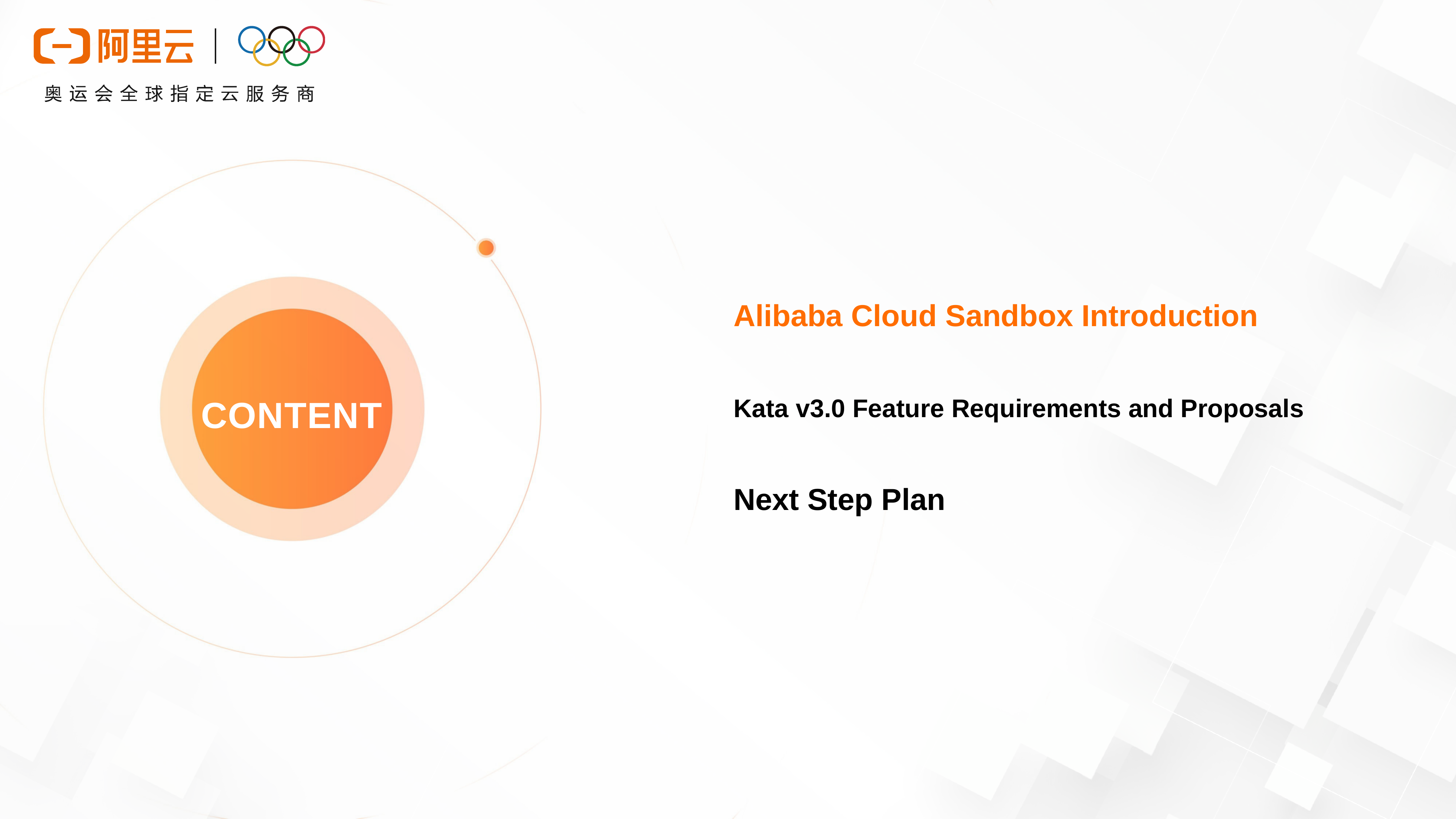

Alibaba Cloud Sandbox Introduction

Kata v3.0 Feature Requirements and Proposals

Next Step Plan